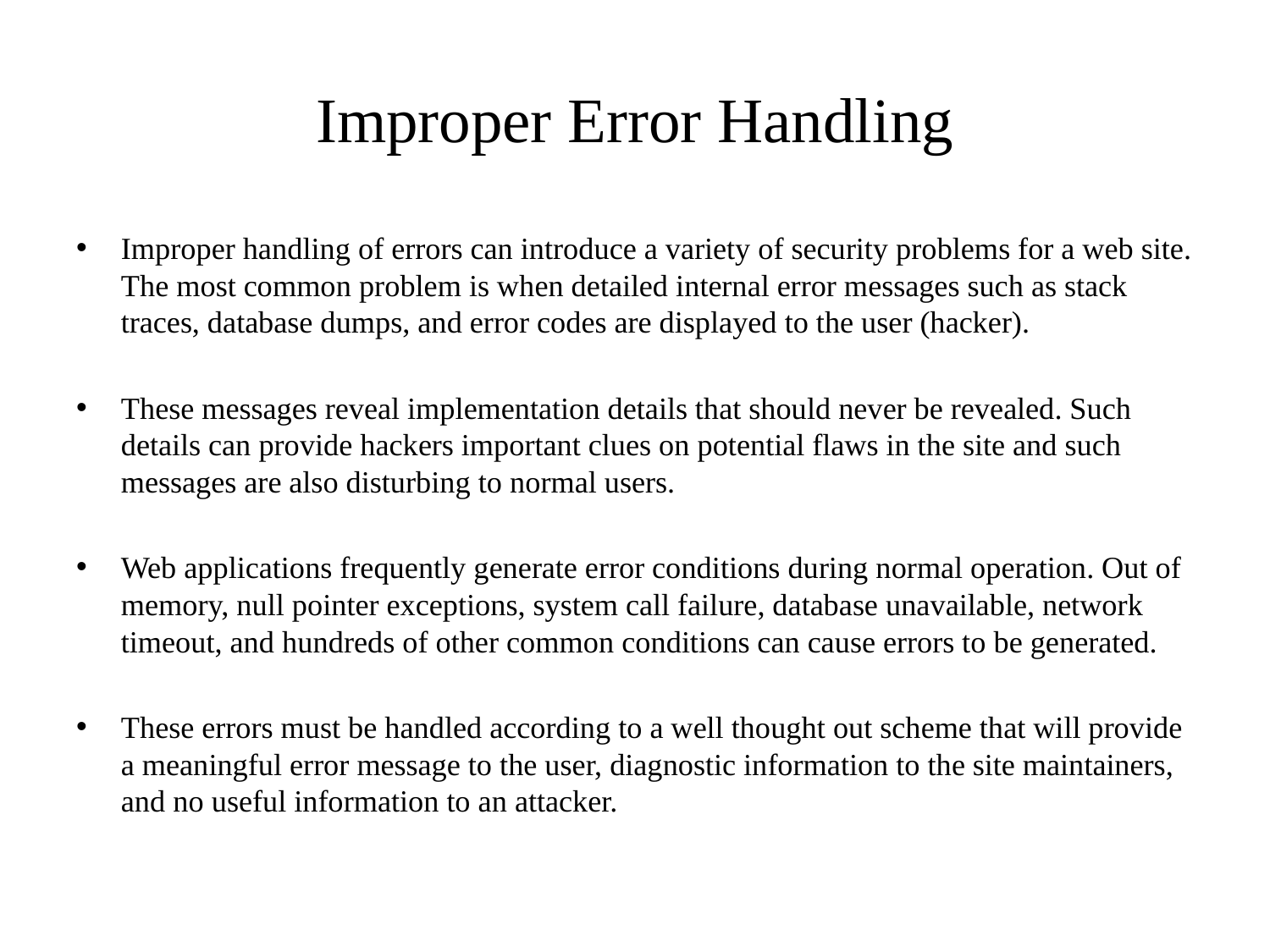

# Improper Error Handling
Improper handling of errors can introduce a variety of security problems for a web site. The most common problem is when detailed internal error messages such as stack traces, database dumps, and error codes are displayed to the user (hacker).

These messages reveal implementation details that should never be revealed. Such details can provide hackers important clues on potential flaws in the site and such messages are also disturbing to normal users.

Web applications frequently generate error conditions during normal operation. Out of memory, null pointer exceptions, system call failure, database unavailable, network timeout, and hundreds of other common conditions can cause errors to be generated.

These errors must be handled according to a well thought out scheme that will provide a meaningful error message to the user, diagnostic information to the site maintainers, and no useful information to an attacker.